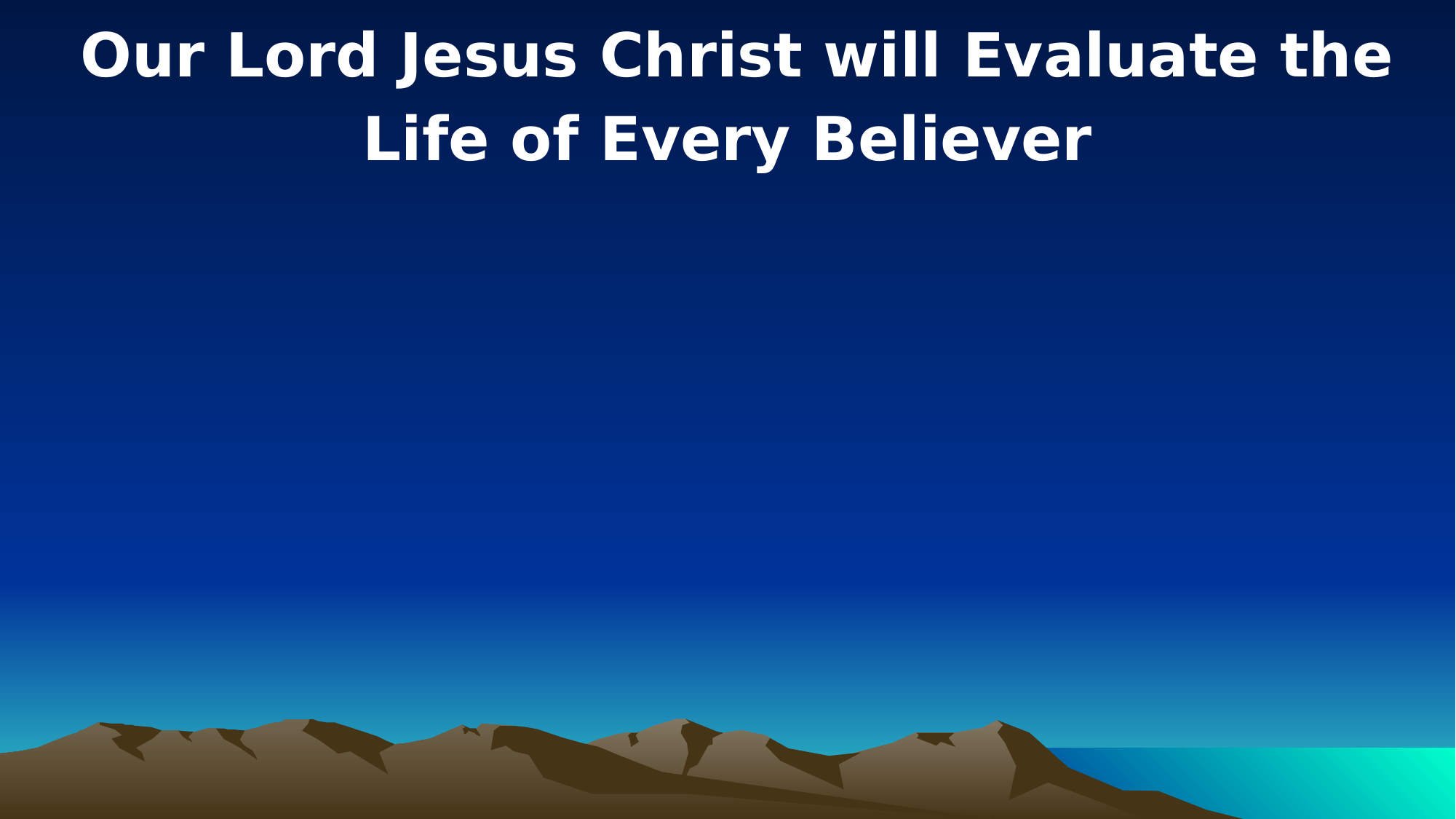

Our Lord Jesus Christ will Evaluate the Life of Every Believer